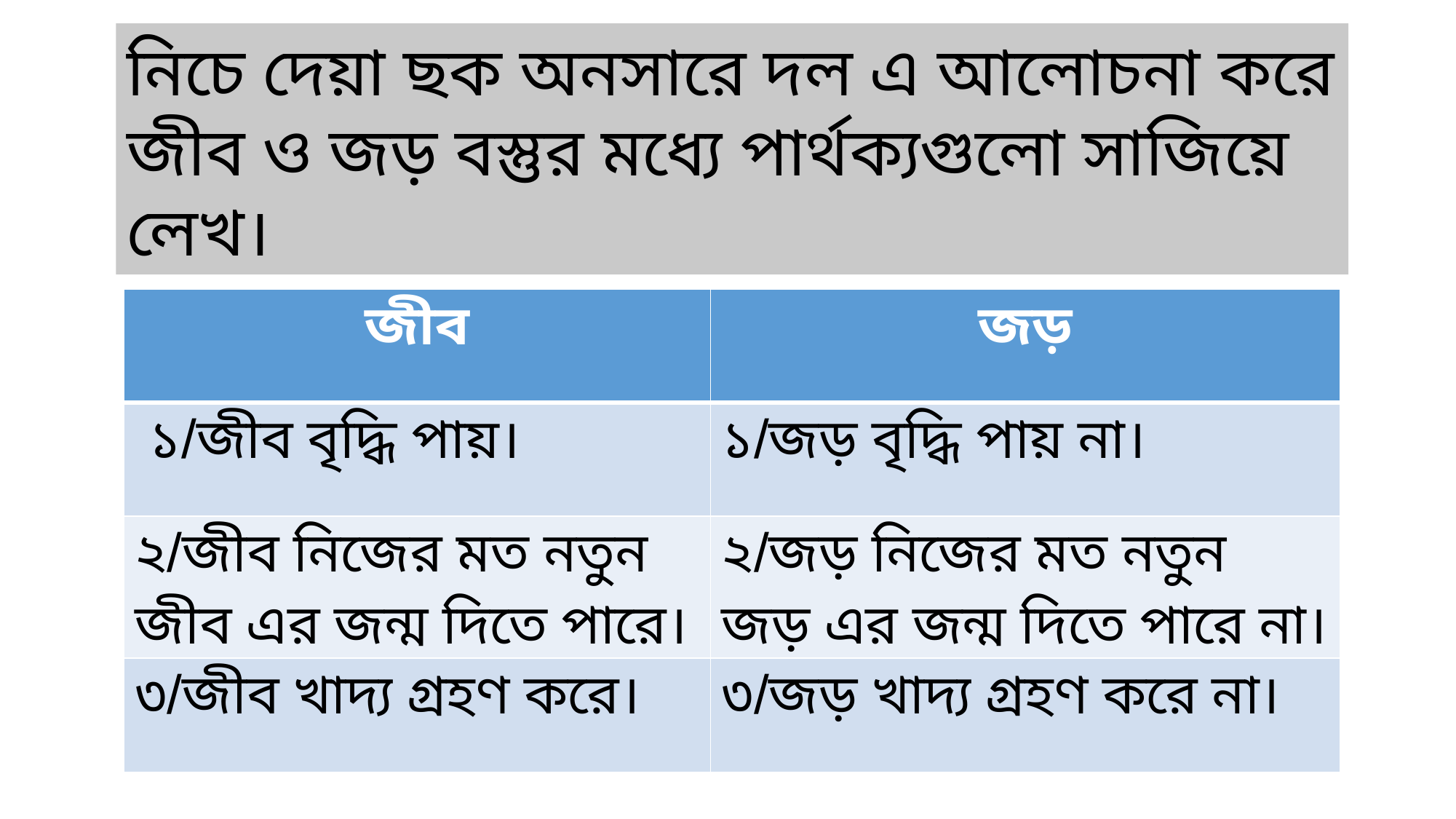

নিচে দেয়া ছক অনসারে দল এ আলোচনা করে জীব ও জড় বস্তুর মধ্যে পার্থক্যগুলো সাজিয়ে লেখ।
| জীব | জড় |
| --- | --- |
| ১/জীব বৃদ্ধি পায়। | ১/জড় বৃদ্ধি পায় না। |
| ২/জীব নিজের মত নতুন জীব এর জন্ম দিতে পারে। | ২/জড় নিজের মত নতুন জড় এর জন্ম দিতে পারে না। |
| ৩/জীব খাদ্য গ্রহণ করে। | ৩/জড় খাদ্য গ্রহণ করে না। |